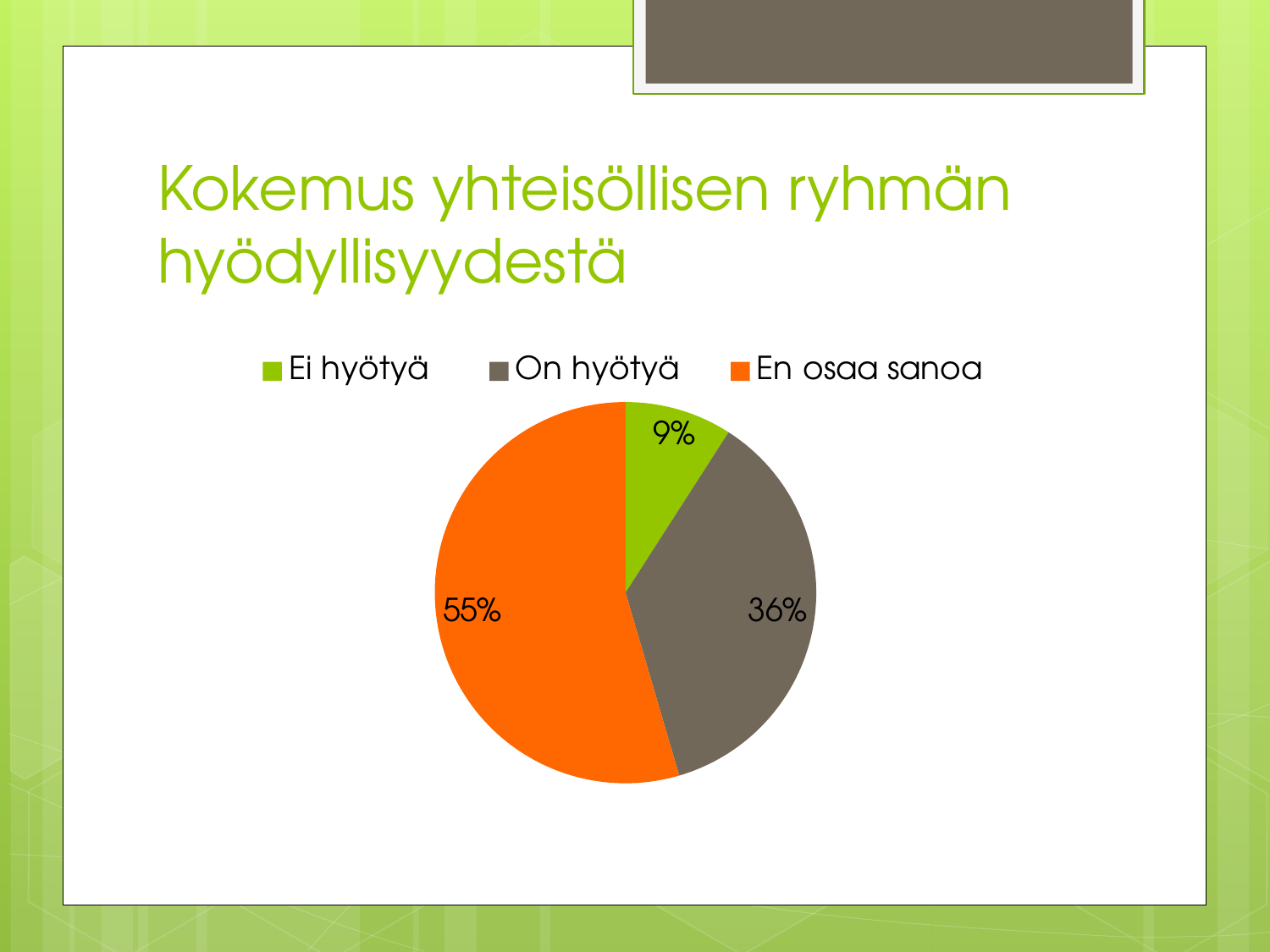

# Kokemus yhteisöllisen ryhmän hyödyllisyydestä

### Chart

| Category | Sarake1 |
|---|---|
| Ei hyötyä  | 1.0 |
| On hyötyä | 4.0 |
| En osaa sanoa | 6.0 |